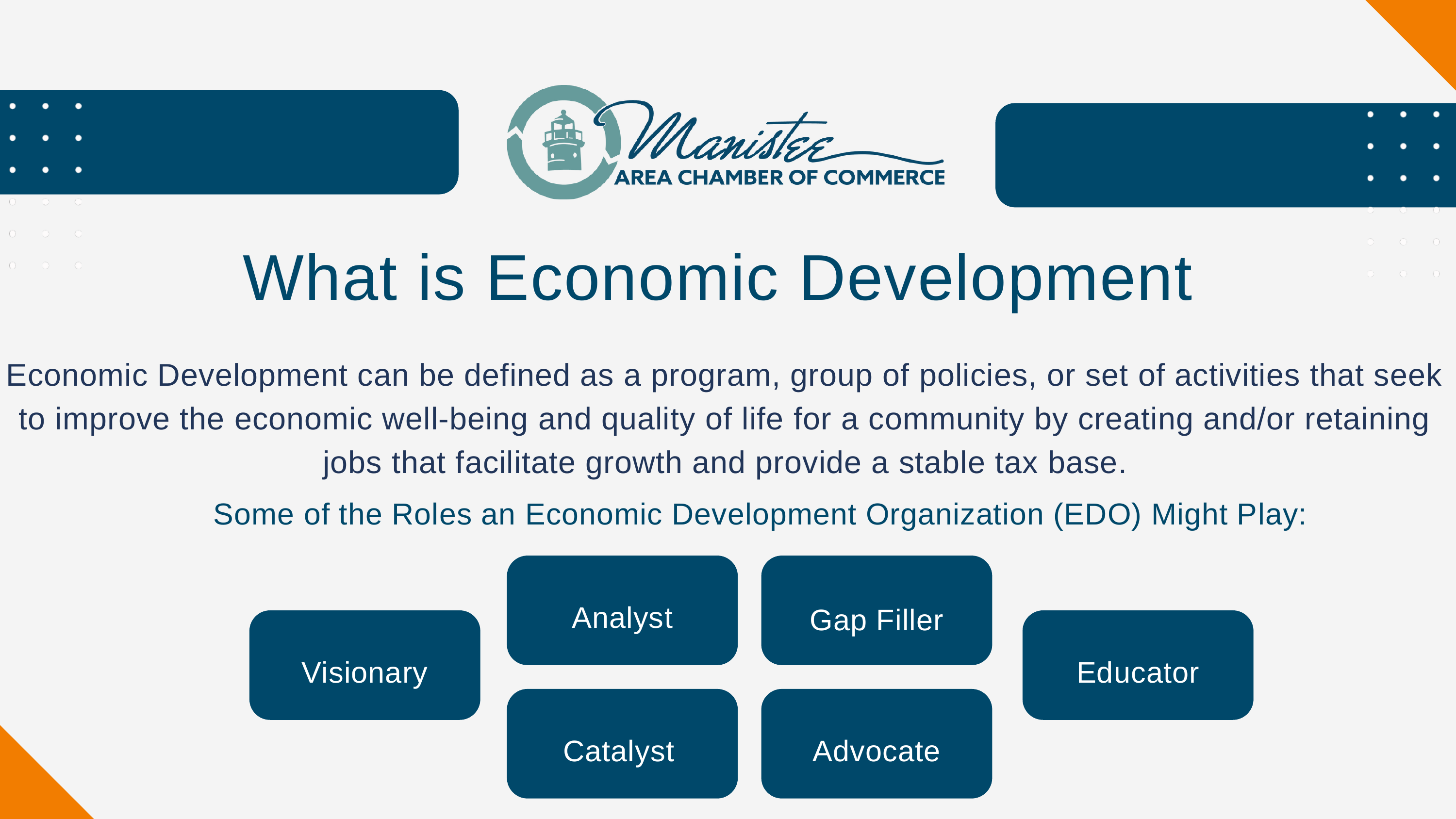

What is Economic Development
Economic Development can be defined as a program, group of policies, or set of activities that seek to improve the economic well-being and quality of life for a community by creating and/or retaining jobs that facilitate growth and provide a stable tax base.
Some of the Roles an Economic Development Organization (EDO) Might Play:

Analyst
Gap Filler

Visionary
Educator

Catalyst
Advocate